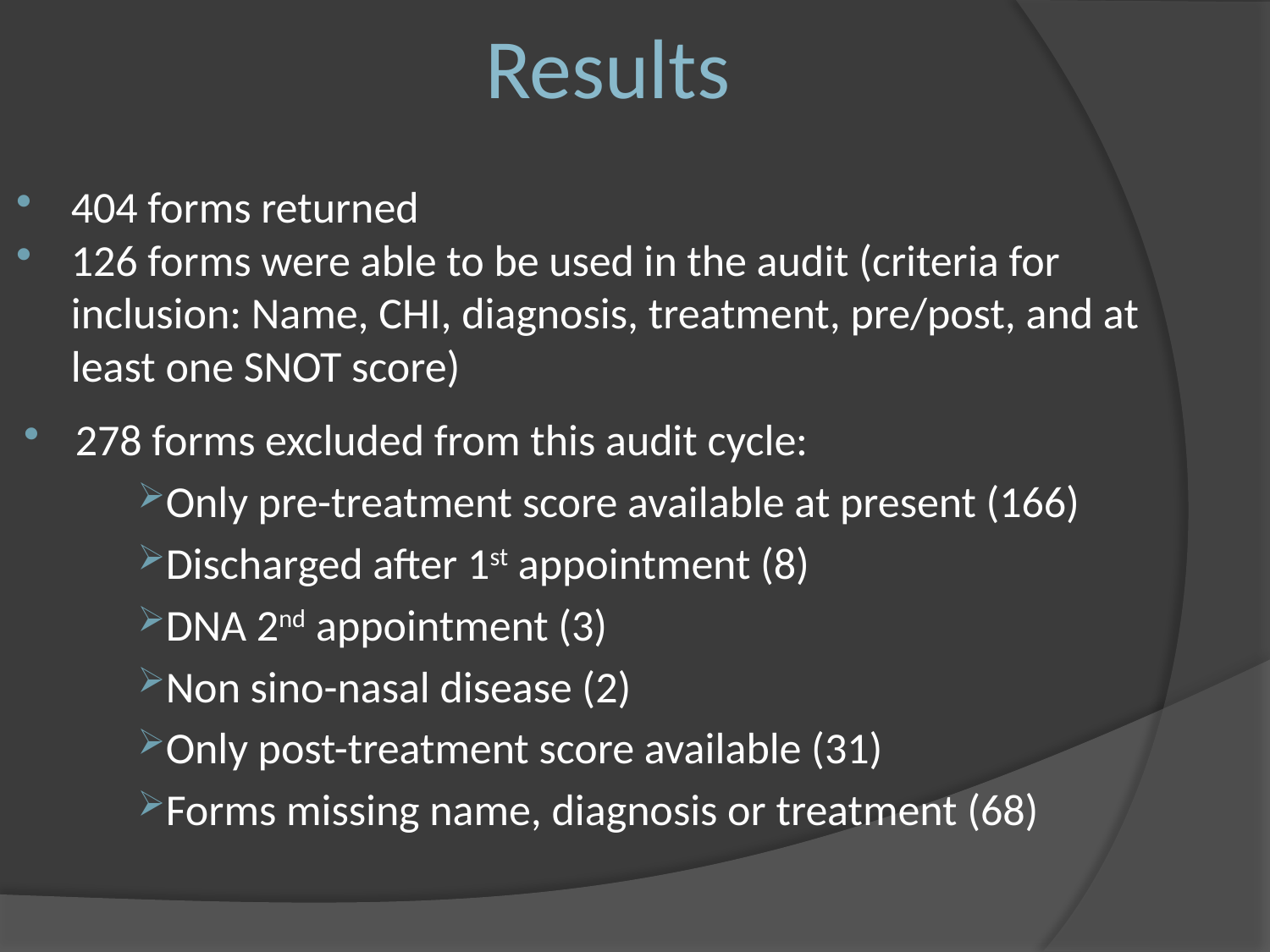

# Results
404 forms returned
126 forms were able to be used in the audit (criteria for inclusion: Name, CHI, diagnosis, treatment, pre/post, and at least one SNOT score)
278 forms excluded from this audit cycle:
Only pre-treatment score available at present (166)
Discharged after 1st appointment (8)
DNA 2nd appointment (3)
Non sino-nasal disease (2)
Only post-treatment score available (31)
Forms missing name, diagnosis or treatment (68)